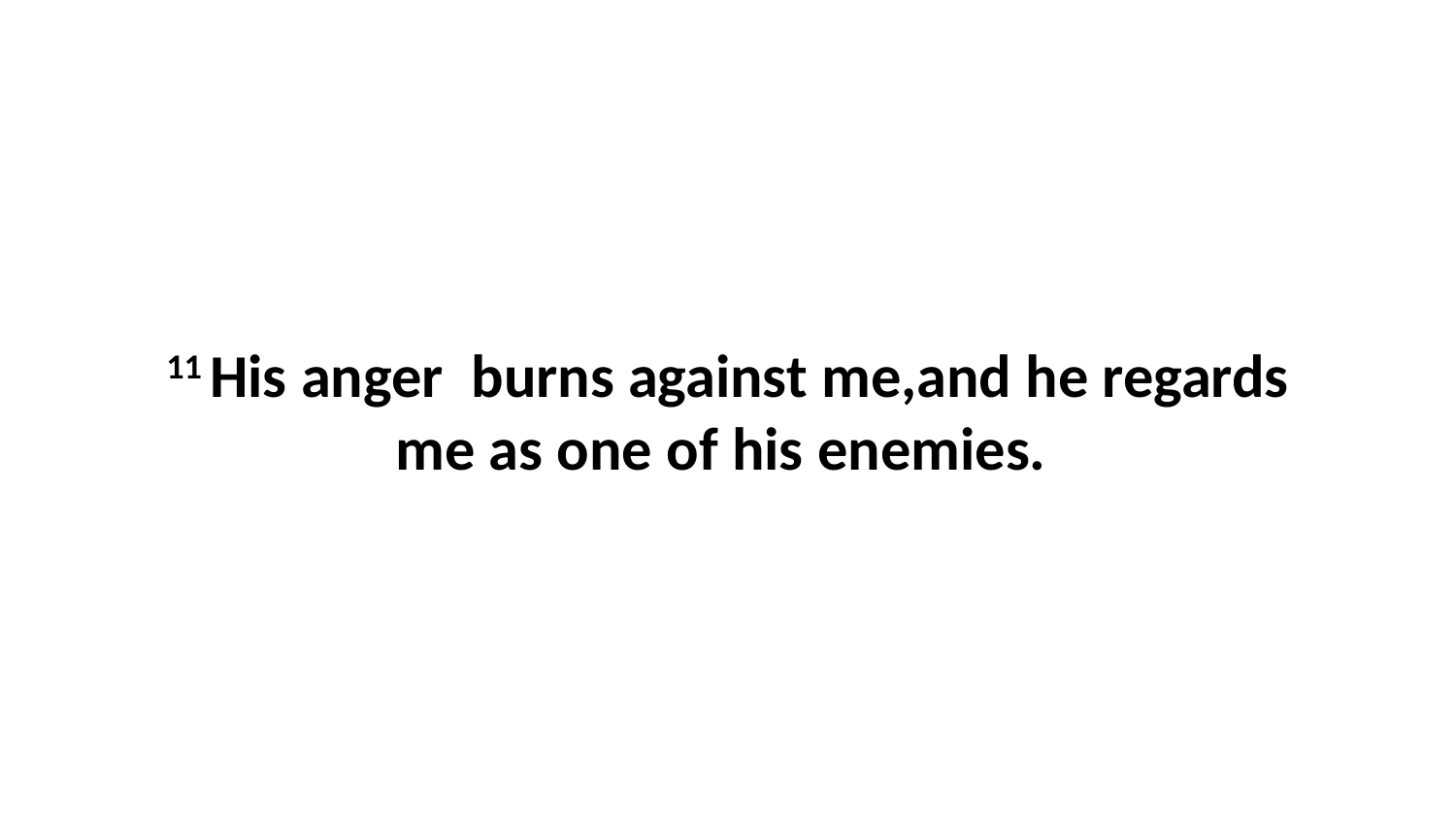

11 His anger  burns against me,and he regards me as one of his enemies.